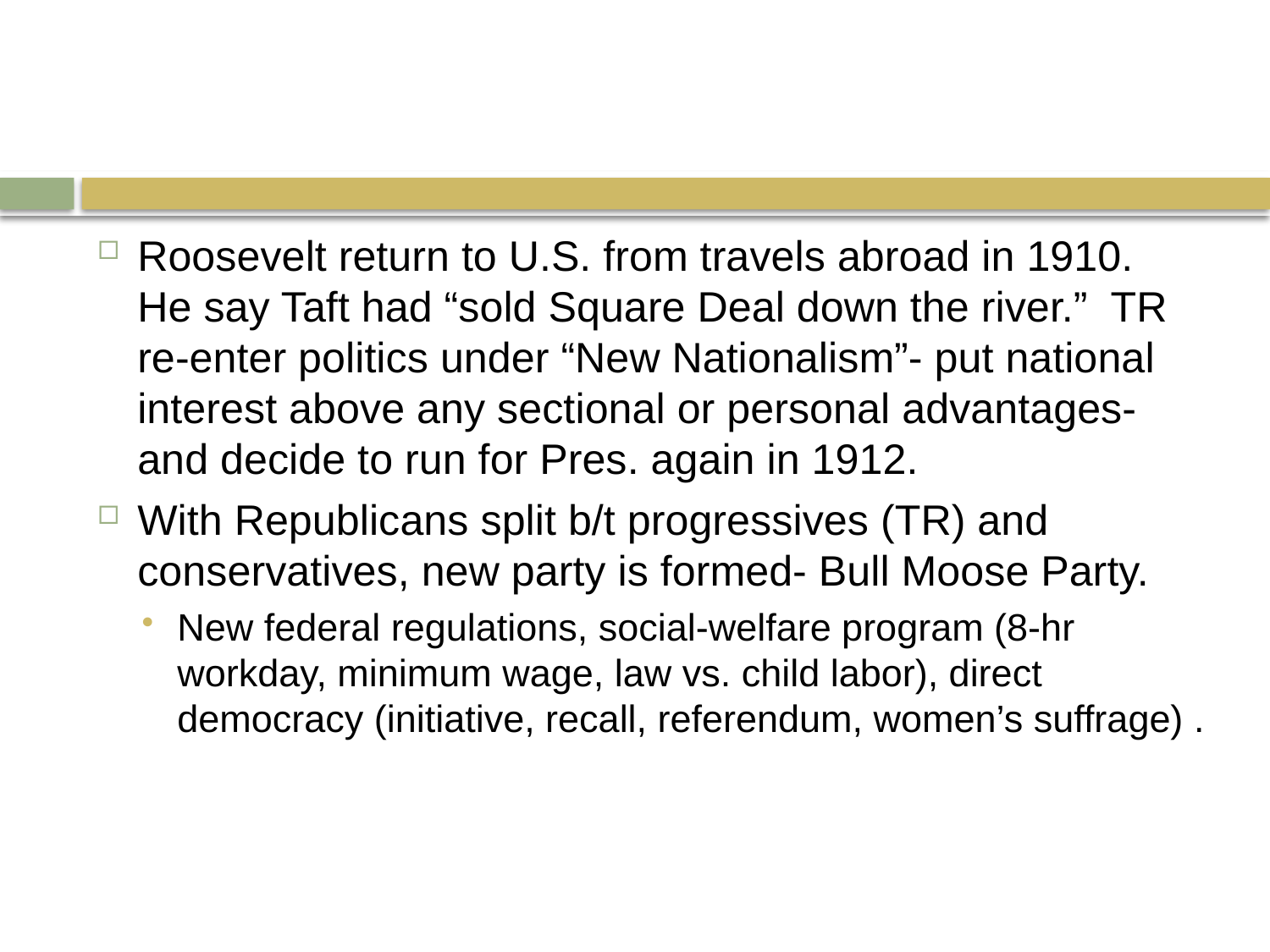

#
Roosevelt return to U.S. from travels abroad in 1910.  He say Taft had “sold Square Deal down the river.”  TR re-enter politics under “New Nationalism”- put national interest above any sectional or personal advantages- and decide to run for Pres. again in 1912.
With Republicans split b/t progressives (TR) and conservatives, new party is formed- Bull Moose Party.
New federal regulations, social-welfare program (8-hr workday, minimum wage, law vs. child labor), direct democracy (initiative, recall, referendum, women’s suffrage) .